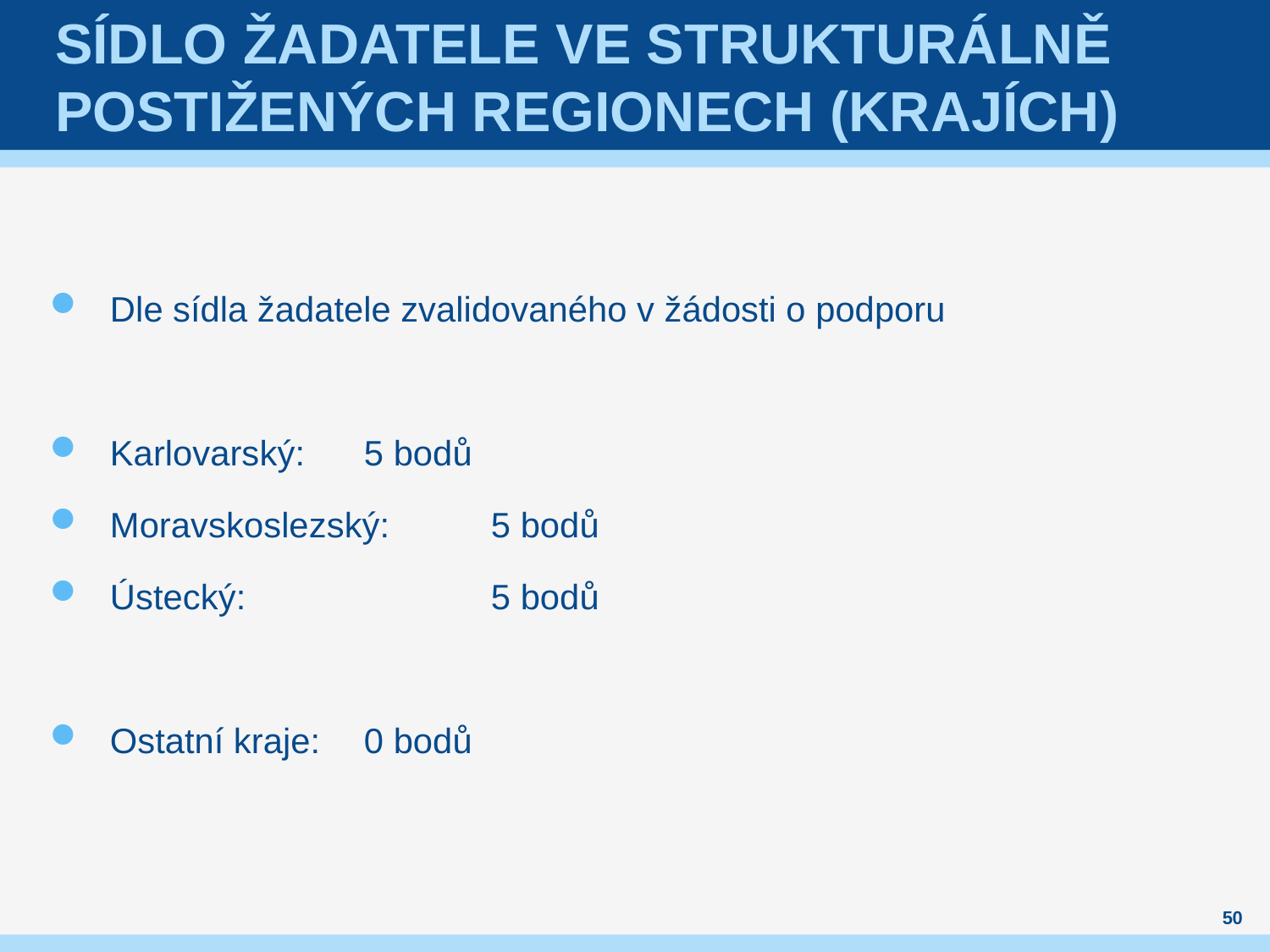

# Sídlo žadatele ve strukturálně postižených regionech (krajích)

Dle sídla žadatele zvalidovaného v žádosti o podporu

Karlovarský: 	5 bodů
Moravskoslezský:	5 bodů
Ústecký: 		5 bodů

Ostatní kraje: 	0 bodů

50